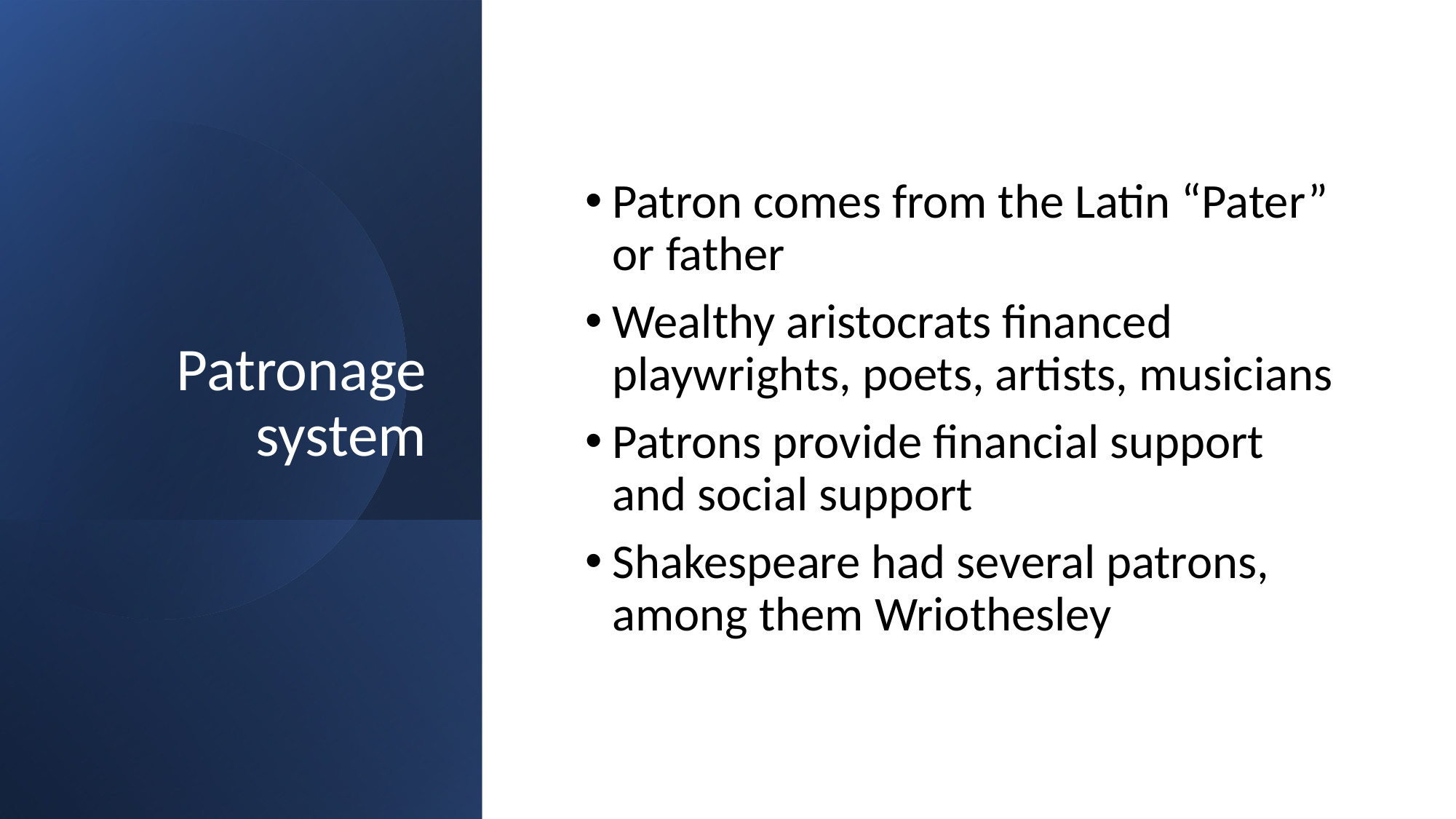

# Patronage system
Patron comes from the Latin “Pater” or father
Wealthy aristocrats financed playwrights, poets, artists, musicians
Patrons provide financial support and social support
Shakespeare had several patrons, among them Wriothesley